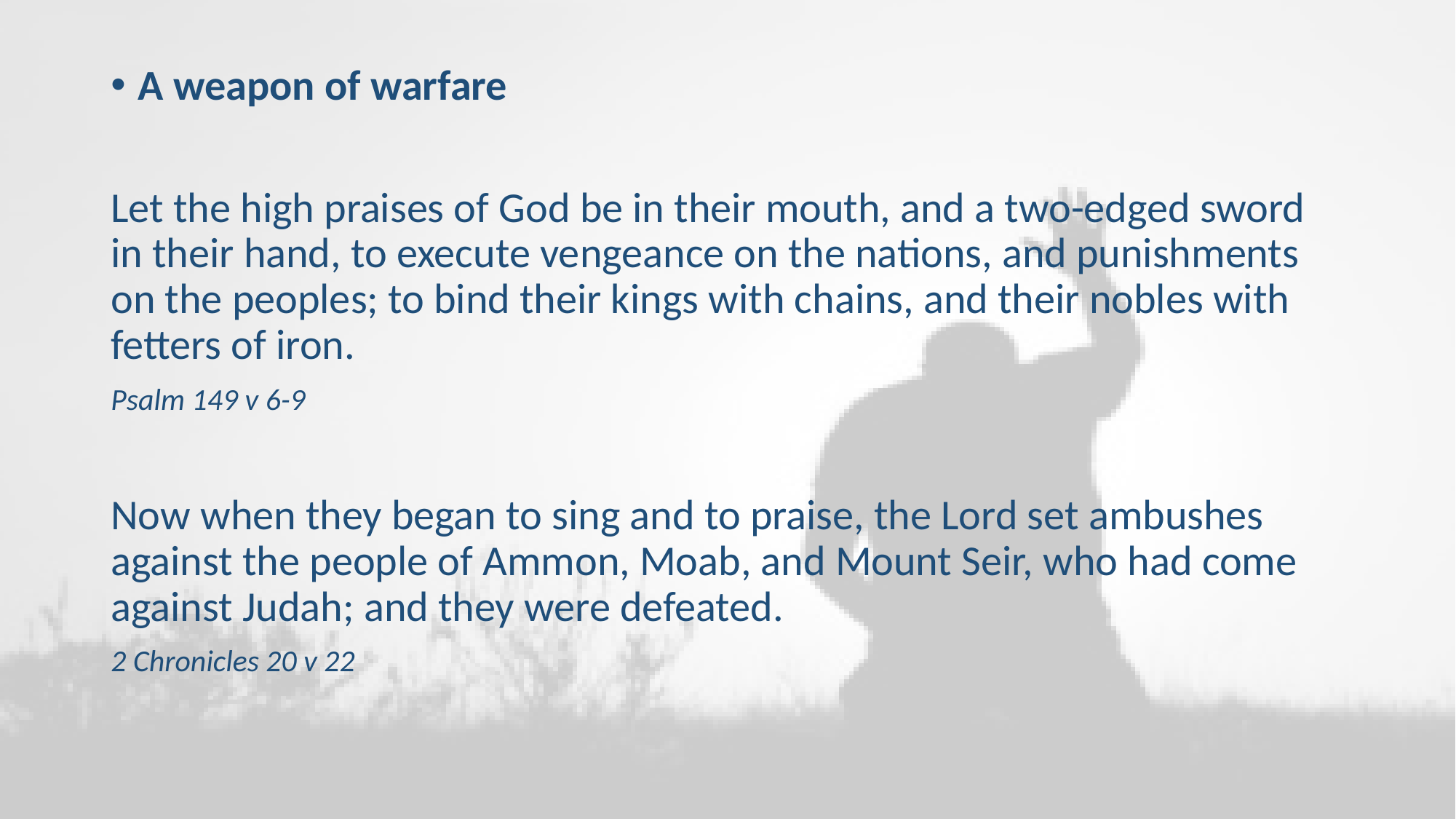

A weapon of warfare

Let the high praises of God be in their mouth, and a two-edged sword in their hand, to execute vengeance on the nations, and punishments on the peoples; to bind their kings with chains, and their nobles with fetters of iron.
Psalm 149 v 6-9

Now when they began to sing and to praise, the Lord set ambushes against the people of Ammon, Moab, and Mount Seir, who had come against Judah; and they were defeated.
2 Chronicles 20 v 22